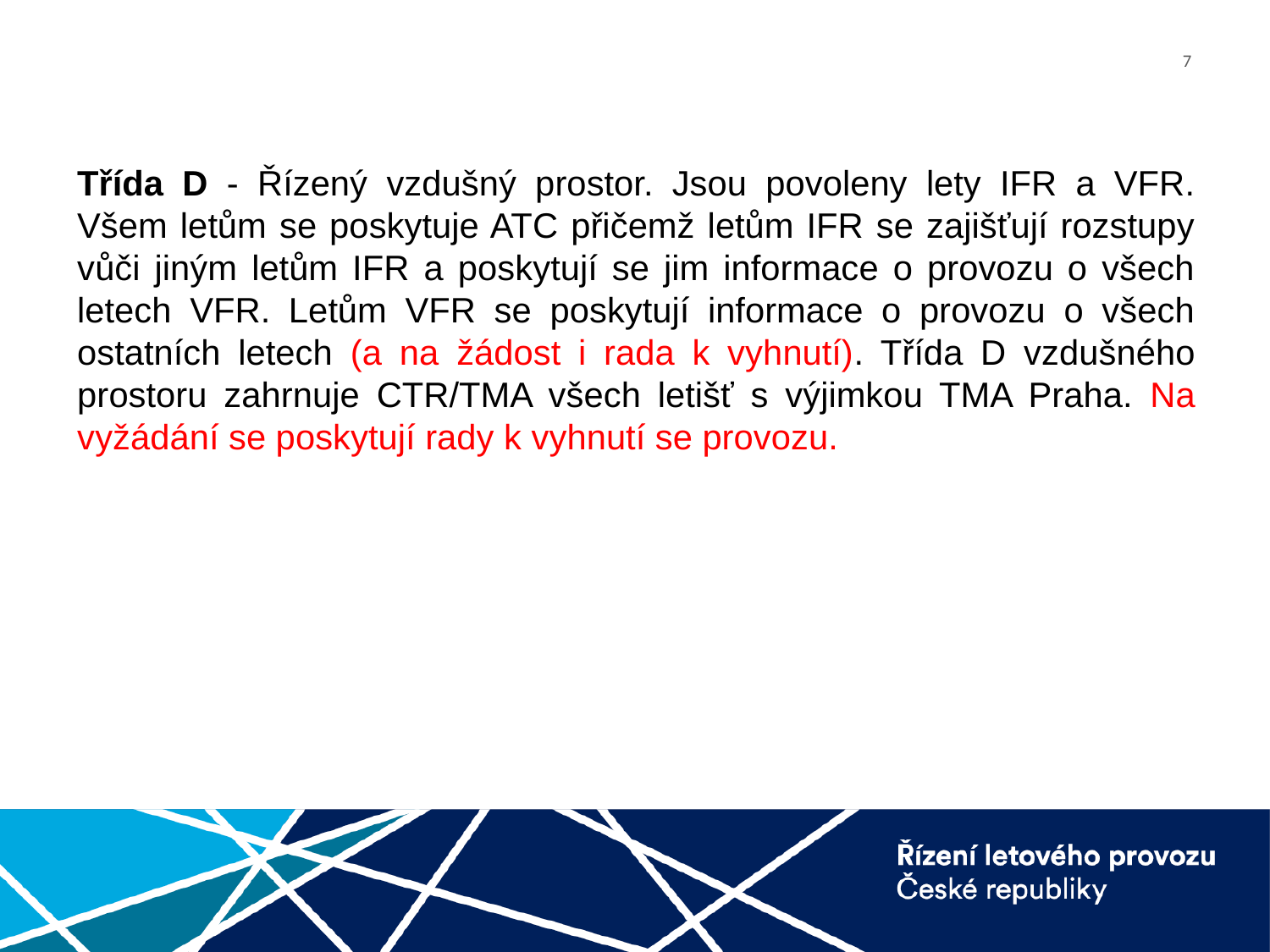

Třída D - Řízený vzdušný prostor. Jsou povoleny lety IFR a VFR. Všem letům se poskytuje ATC přičemž letům IFR se zajišťují rozstupy vůči jiným letům IFR a poskytují se jim informace o provozu o všech letech VFR. Letům VFR se poskytují informace o provozu o všech ostatních letech (a na žádost i rada k vyhnutí). Třída D vzdušného prostoru zahrnuje CTR/TMA všech letišť s výjimkou TMA Praha. Na vyžádání se poskytují rady k vyhnutí se provozu.